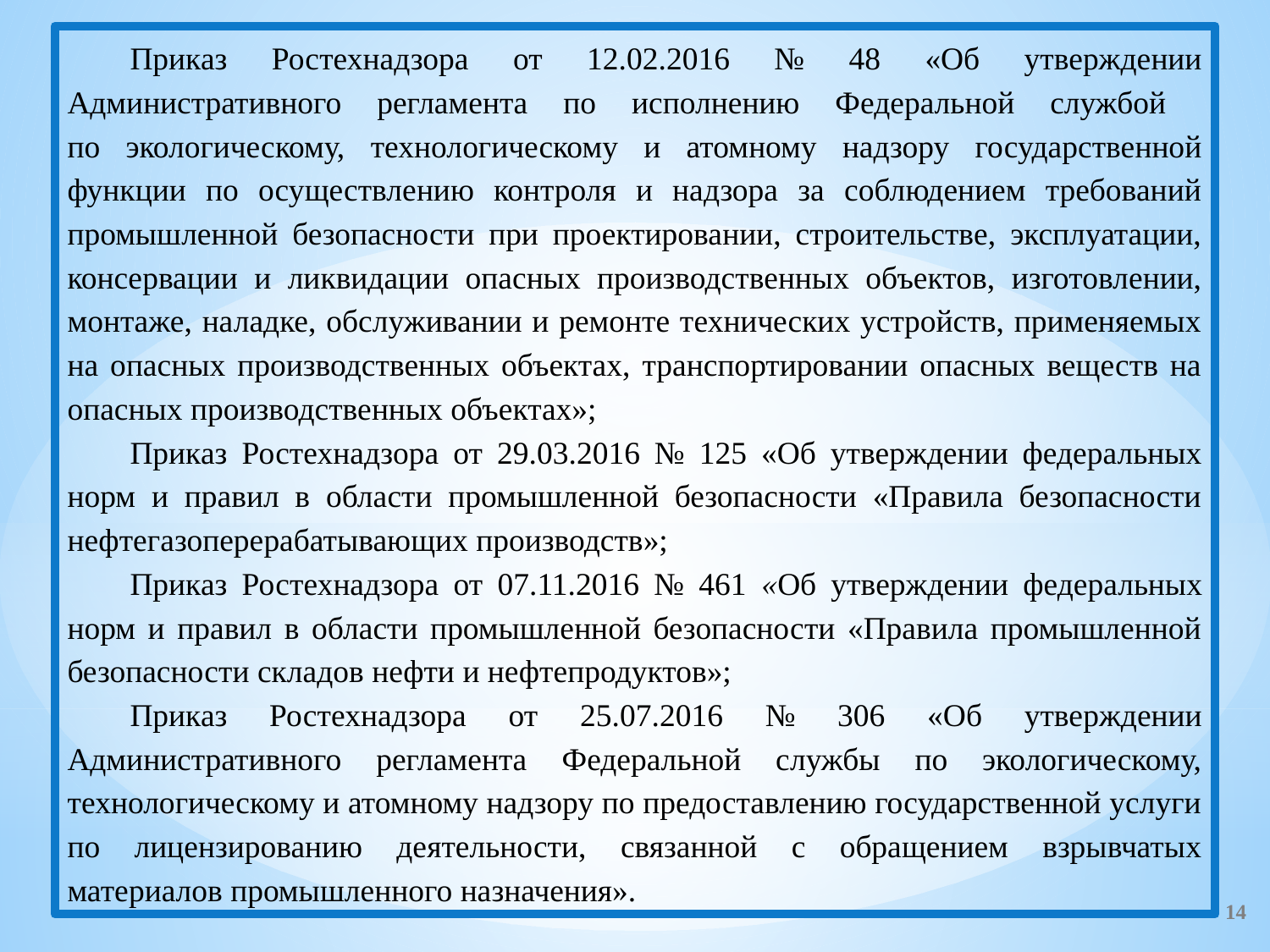

Приказ Ростехнадзора от 12.02.2016 № 48 «Об утверждении Административного регламента по исполнению Федеральной службой
по экологическому, технологическому и атомному надзору государственной функции по осуществлению контроля и надзора за соблюдением требований промышленной безопасности при проектировании, строительстве, эксплуатации, консервации и ликвидации опасных производственных объектов, изготовлении, монтаже, наладке, обслуживании и ремонте технических устройств, применяемых на опасных производственных объектах, транспортировании опасных веществ на опасных производственных объектах»;
Приказ Ростехнадзора от 29.03.2016 № 125 «Об утверждении федеральных норм и правил в области промышленной безопасности «Правила безопасности нефтегазоперерабатывающих производств»;
Приказ Ростехнадзора от 07.11.2016 № 461 «Об утверждении федеральных норм и правил в области промышленной безопасности «Правила промышленной безопасности складов нефти и нефтепродуктов»;
Приказ Ростехнадзора от 25.07.2016 № 306 «Об утверждении Административного регламента Федеральной службы по экологическому, технологическому и атомному надзору по предоставлению государственной услуги по лицензированию деятельности, связанной с обращением взрывчатых материалов промышленного назначения».
14